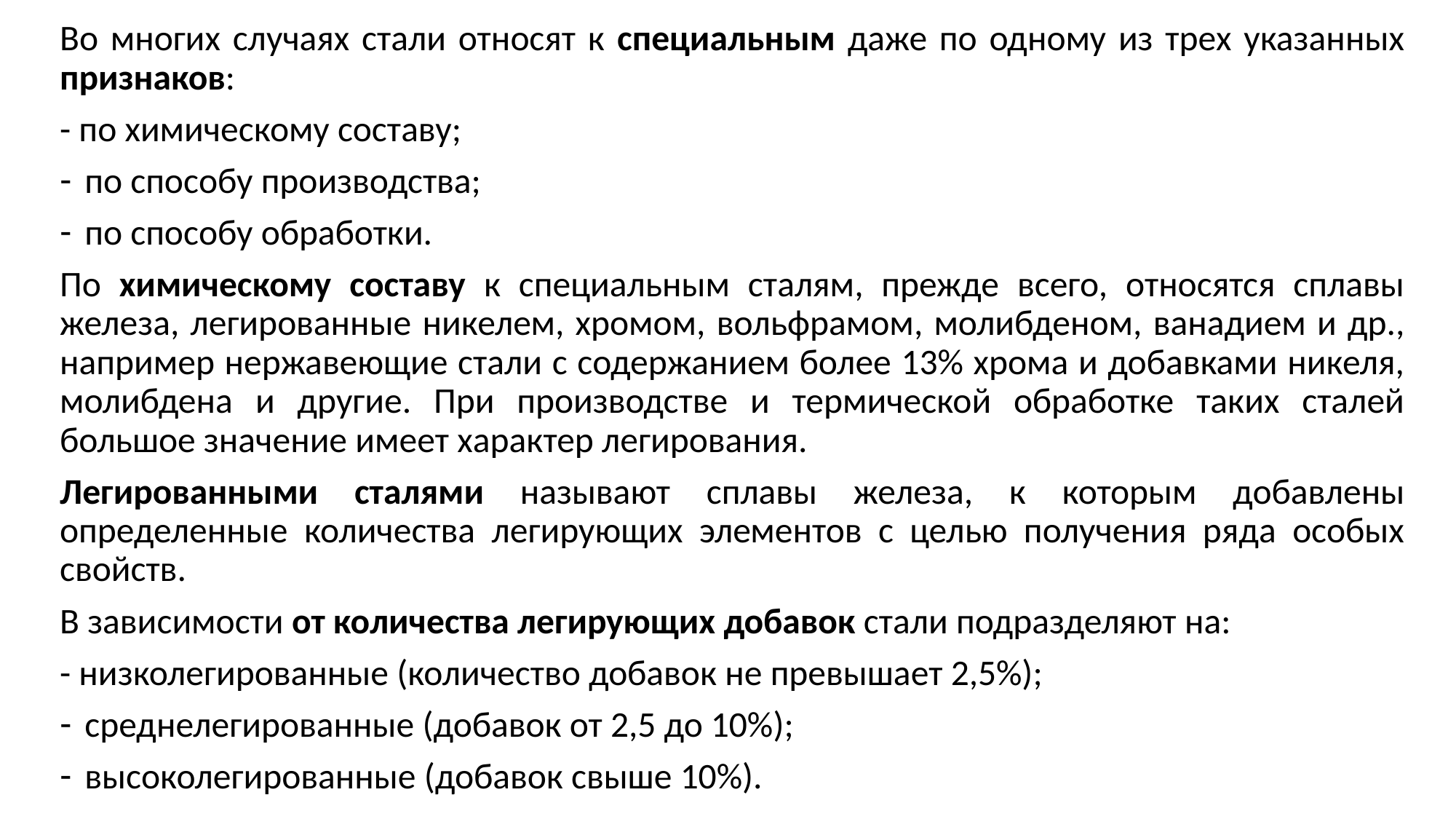

Во многих случаях стали относят к специальным даже по одному из трех указанных признаков:
- по химическому составу;
по способу производства;
по способу обработки.
По химическому составу к специальным сталям, прежде всего, относятся сплавы железа, легированные никелем, хромом, вольфрамом, молибденом, ванадием и др., например нержавеющие стали с содержанием более 13% хрома и добавками никеля, молибдена и другие. При производстве и термической обработке таких сталей большое значение имеет характер легирования.
Легированными сталями называют сплавы железа, к которым добавлены определенные количества легирующих элементов с целью получения ряда особых свойств.
В зависимости от количества легирующих добавок стали подразделяют на:
- низколегированные (количество добавок не превышает 2,5%);
среднелегированные (добавок от 2,5 до 10%);
высоколегированные (добавок свыше 10%).